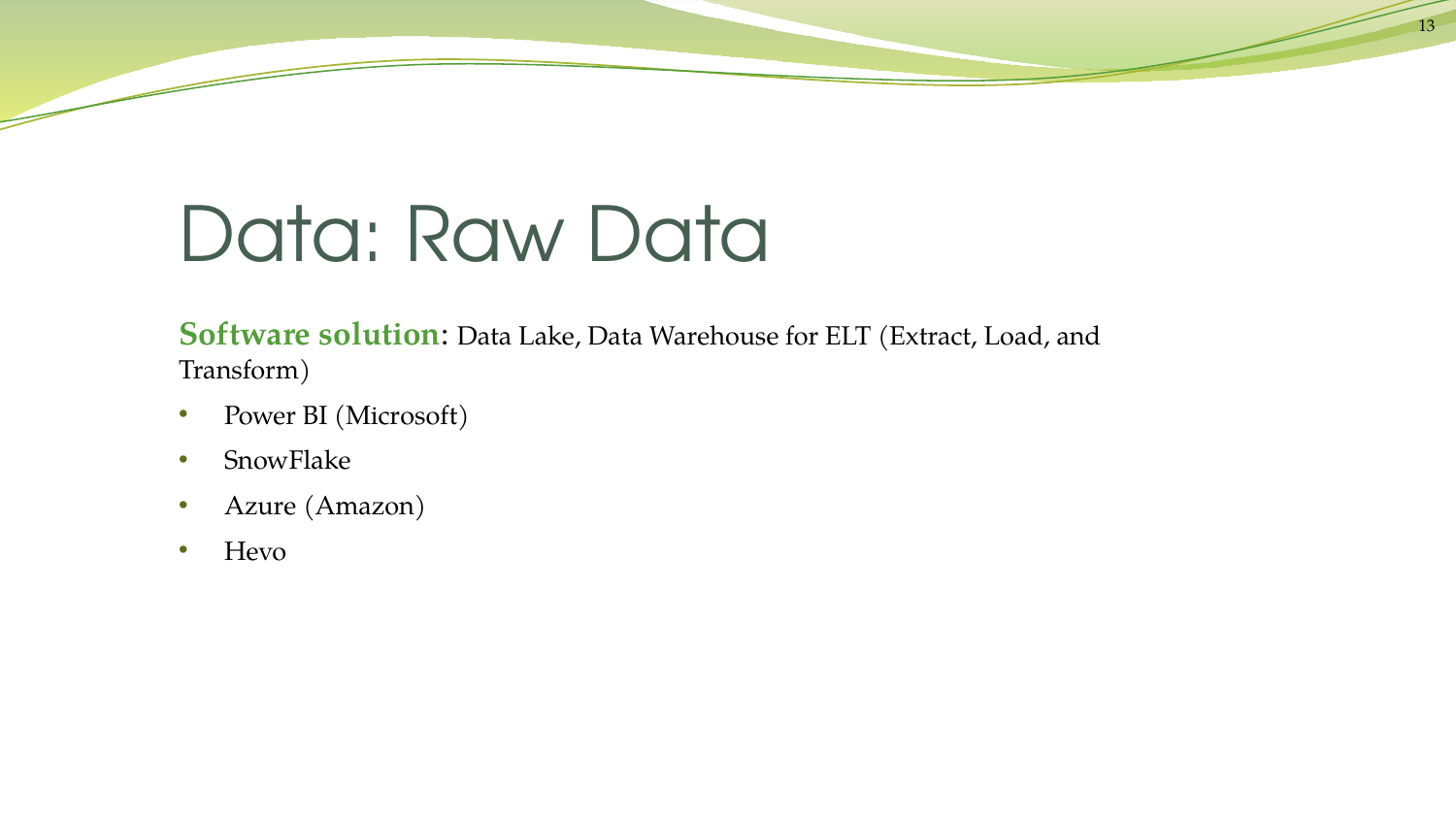

13
# Data: Raw Data
Software solution: Data Lake, Data Warehouse for ELT (Extract, Load, and Transform)
Power BI (Microsoft)
SnowFlake
Azure (Amazon)
Hevo